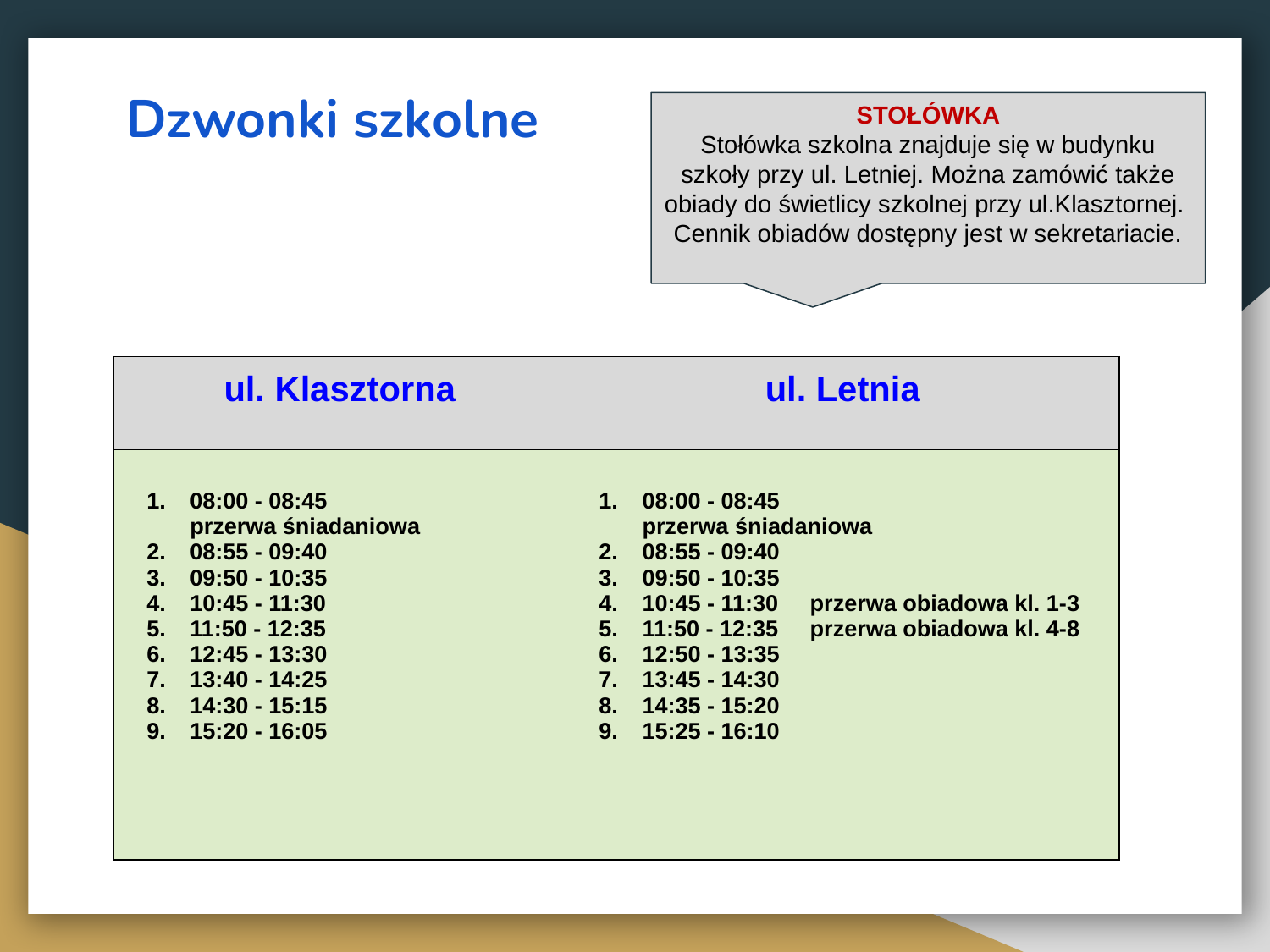

# Dzwonki szkolne

STOŁÓWKA
Stołówka szkolna znajduje się w budynku szkoły przy ul. Letniej. Można zamówić także obiady do świetlicy szkolnej przy ul.Klasztornej.
Cennik obiadów dostępny jest w sekretariacie.

| ul. Klasztorna | ul. Letnia |
| --- | --- |
| 08:00 - 08:45 przerwa śniadaniowa 08:55 - 09:40 09:50 - 10:35 10:45 - 11:30 11:50 - 12:35 12:45 - 13:30 13:40 - 14:25 14:30 - 15:15 15:20 - 16:05 | 08:00 - 08:45 przerwa śniadaniowa 08:55 - 09:40 09:50 - 10:35 10:45 - 11:30 przerwa obiadowa kl. 1-3 11:50 - 12:35 przerwa obiadowa kl. 4-8 12:50 - 13:35 13:45 - 14:30 14:35 - 15:20 15:25 - 16:10 |